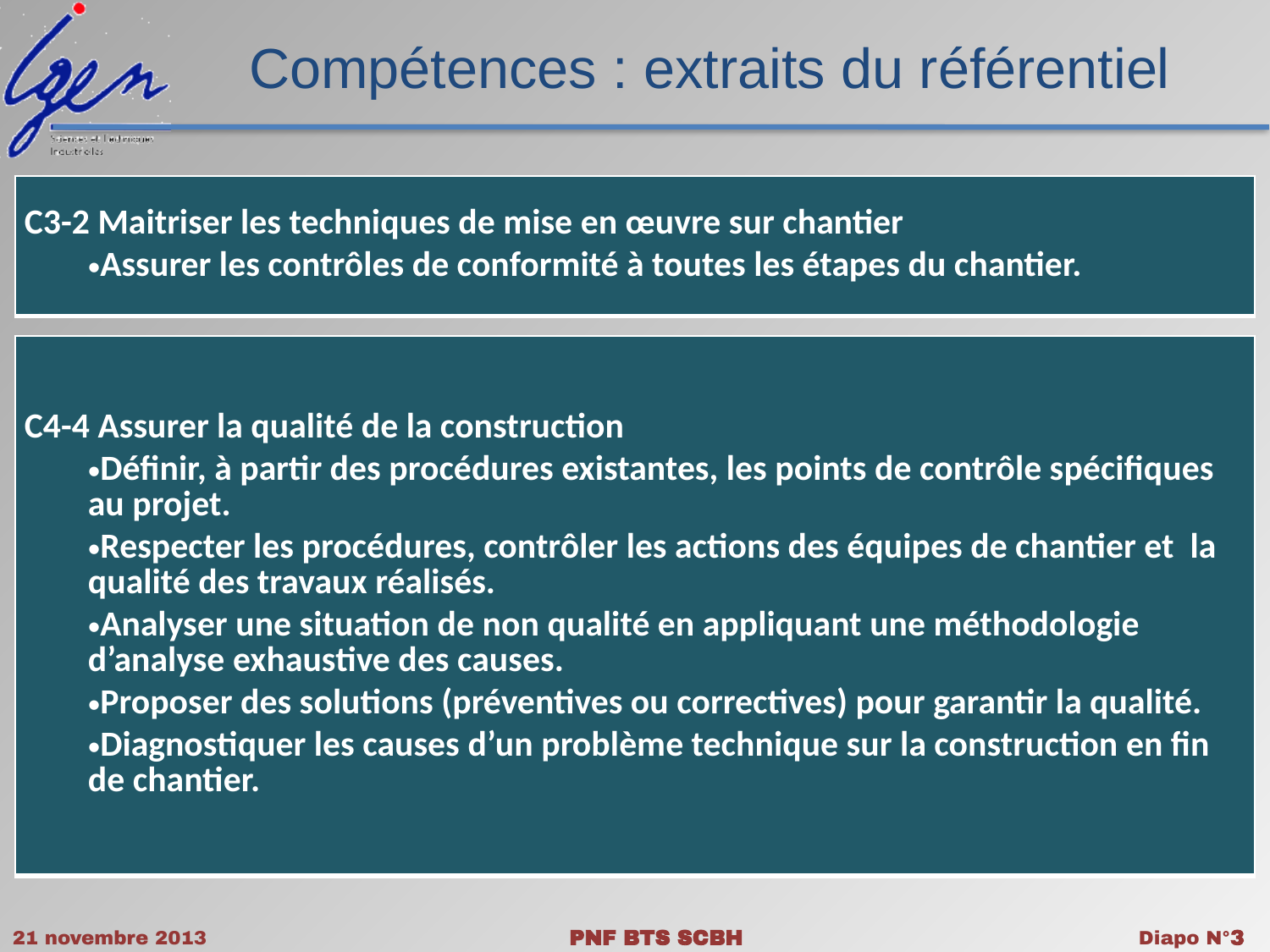

# Compétences : extraits du référentiel
| C3-2 Maitriser les techniques de mise en œuvre sur chantier Assurer les contrôles de conformité à toutes les étapes du chantier. |
| --- |
| C4-4 Assurer la qualité de la construction Définir, à partir des procédures existantes, les points de contrôle spécifiques au projet. Respecter les procédures, contrôler les actions des équipes de chantier et la qualité des travaux réalisés. Analyser une situation de non qualité en appliquant une méthodologie d’analyse exhaustive des causes. Proposer des solutions (préventives ou correctives) pour garantir la qualité. Diagnostiquer les causes d’un problème technique sur la construction en fin de chantier. |
| --- |